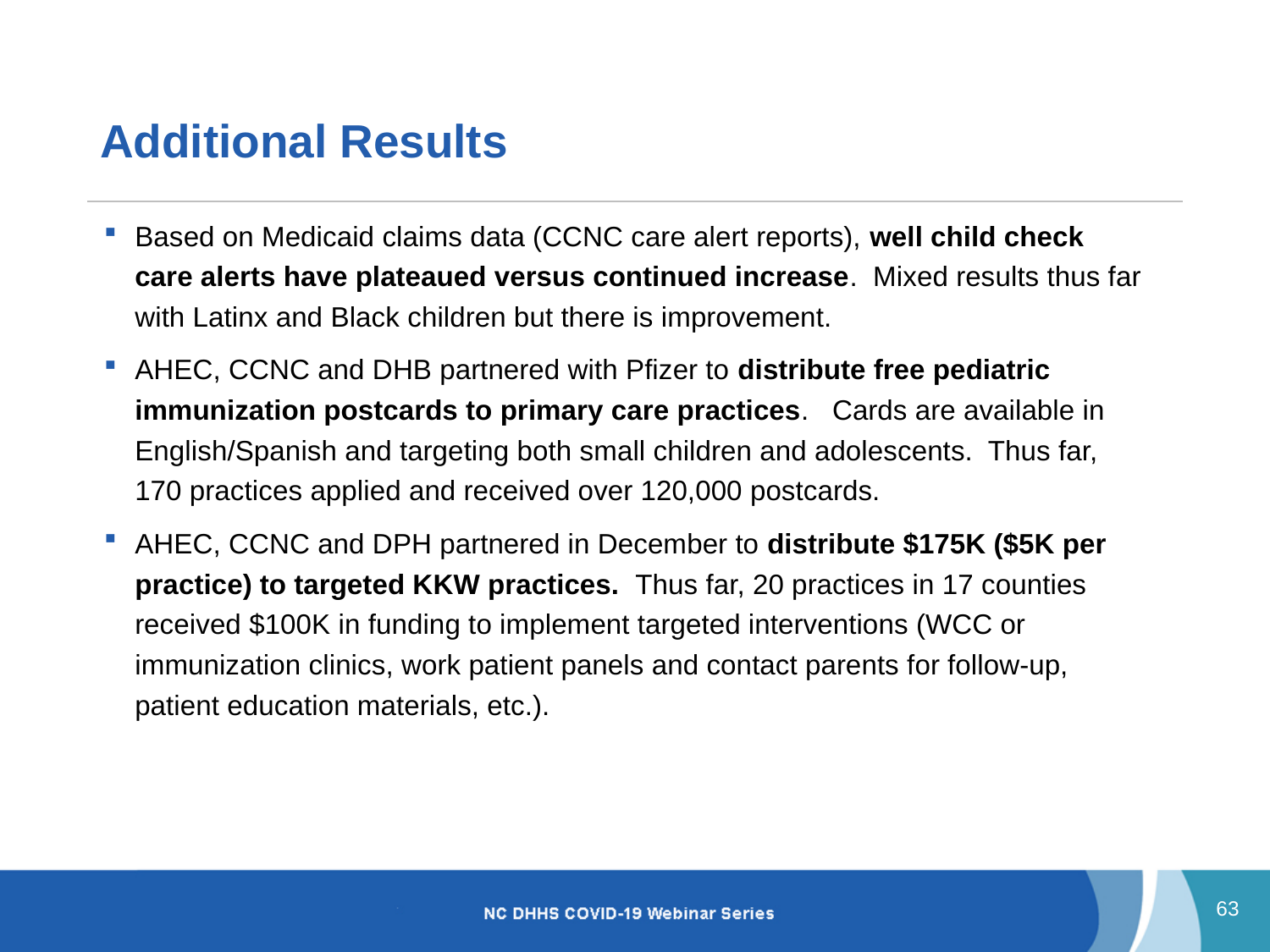

# Additional Results
Based on Medicaid claims data (CCNC care alert reports), well child check care alerts have plateaued versus continued increase.  Mixed results thus far with Latinx and Black children but there is improvement.
AHEC, CCNC and DHB partnered with Pfizer to distribute free pediatric immunization postcards to primary care practices.   Cards are available in English/Spanish and targeting both small children and adolescents.  Thus far, 170 practices applied and received over 120,000 postcards.
AHEC, CCNC and DPH partnered in December to distribute $175K ($5K per practice) to targeted KKW practices.  Thus far, 20 practices in 17 counties received $100K in funding to implement targeted interventions (WCC or immunization clinics, work patient panels and contact parents for follow-up, patient education materials, etc.).
63